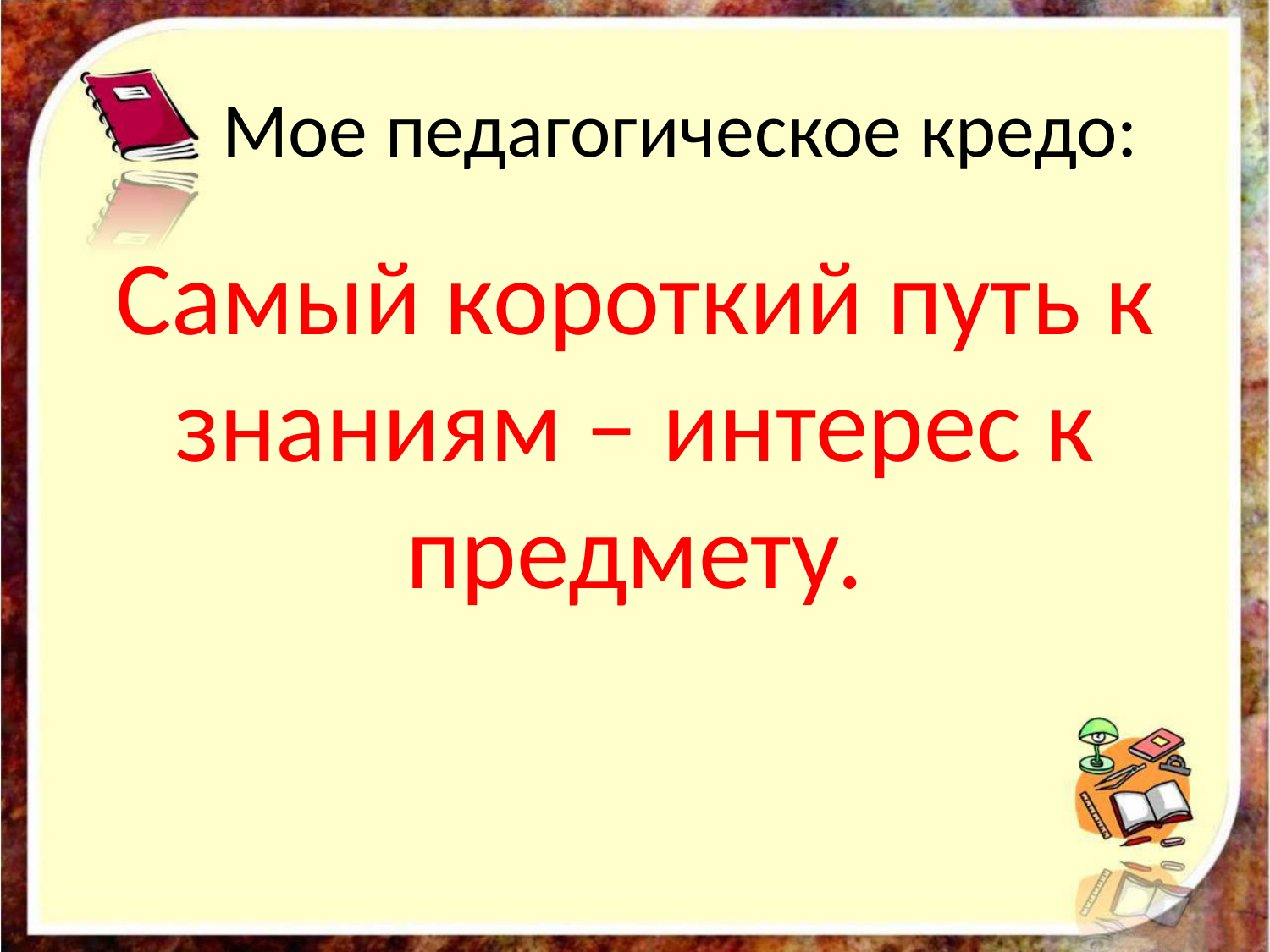

# Мое педагогическое кредо:
Самый короткий путь к знаниям – интерес к предмету.